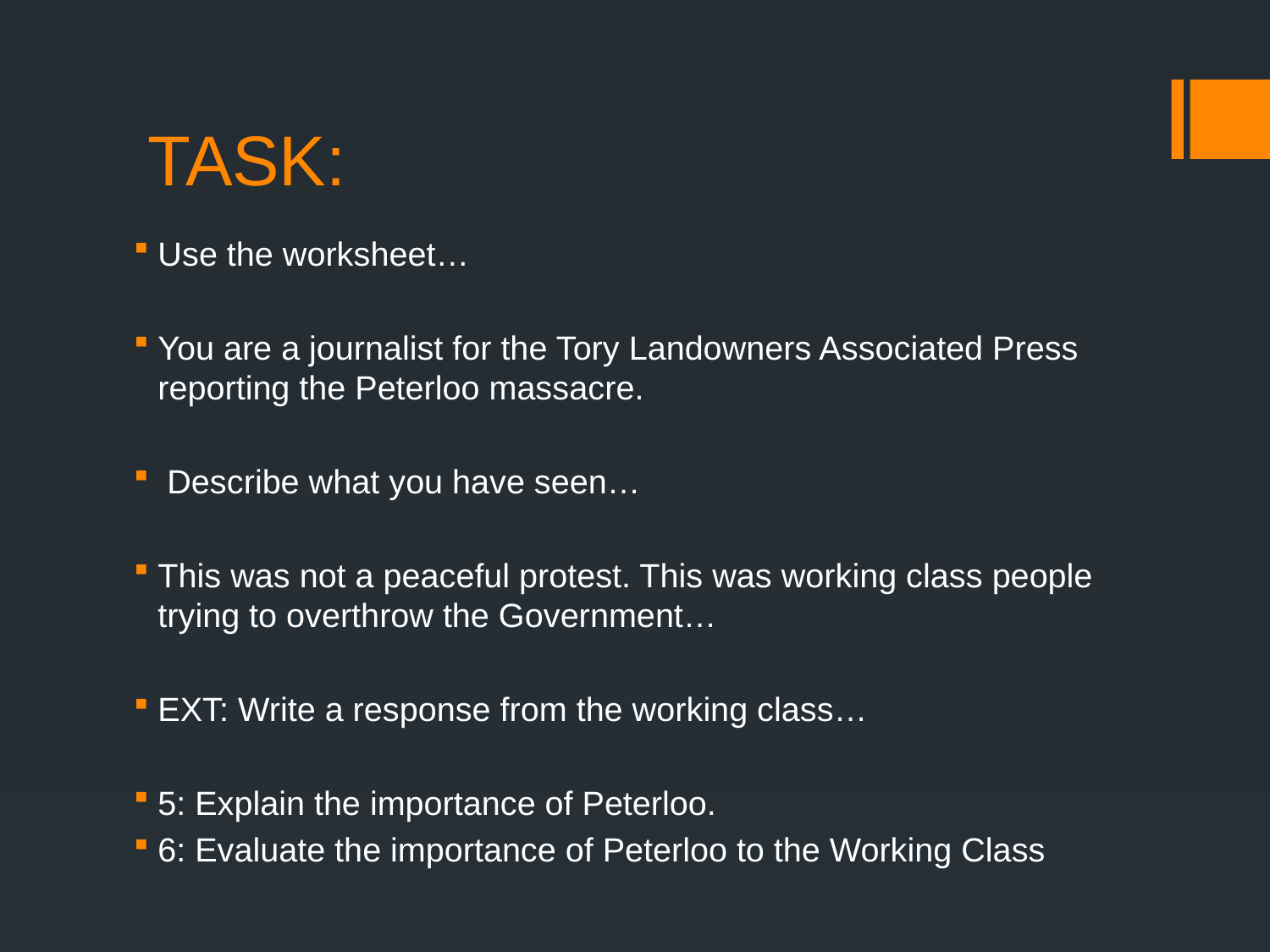

# TASK:
Use the worksheet…

You are a journalist for the Tory Landowners Associated Press reporting the Peterloo massacre.

 Describe what you have seen…

This was not a peaceful protest. This was working class people trying to overthrow the Government…

EXT: Write a response from the working class…

5: Explain the importance of Peterloo.
6: Evaluate the importance of Peterloo to the Working Class